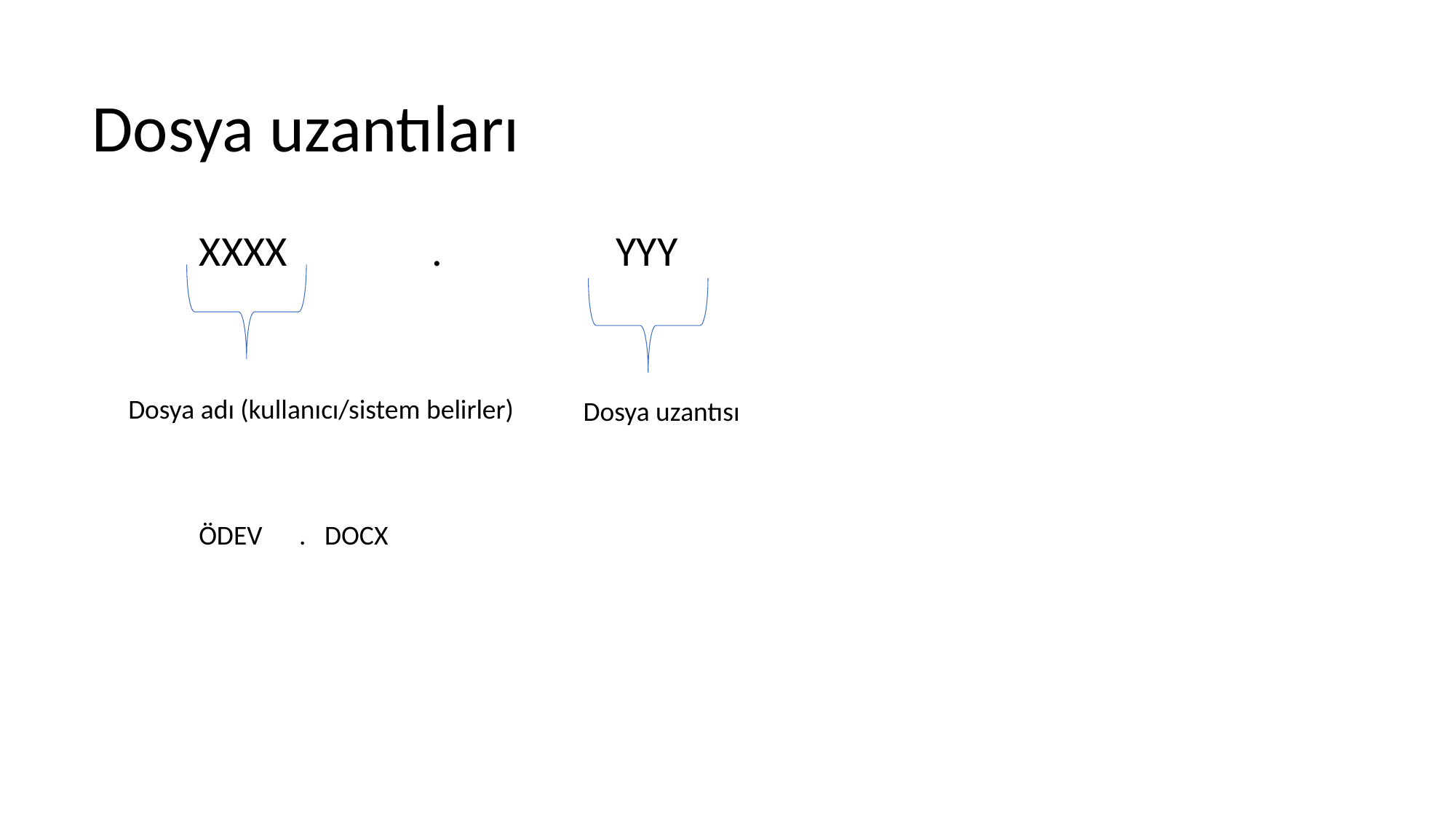

# Dosya uzantıları
XXXX               .                  YYY

Dosya adı (kullanıcı/sistem belirler)
Dosya uzantısı
ÖDEV      .   DOCX